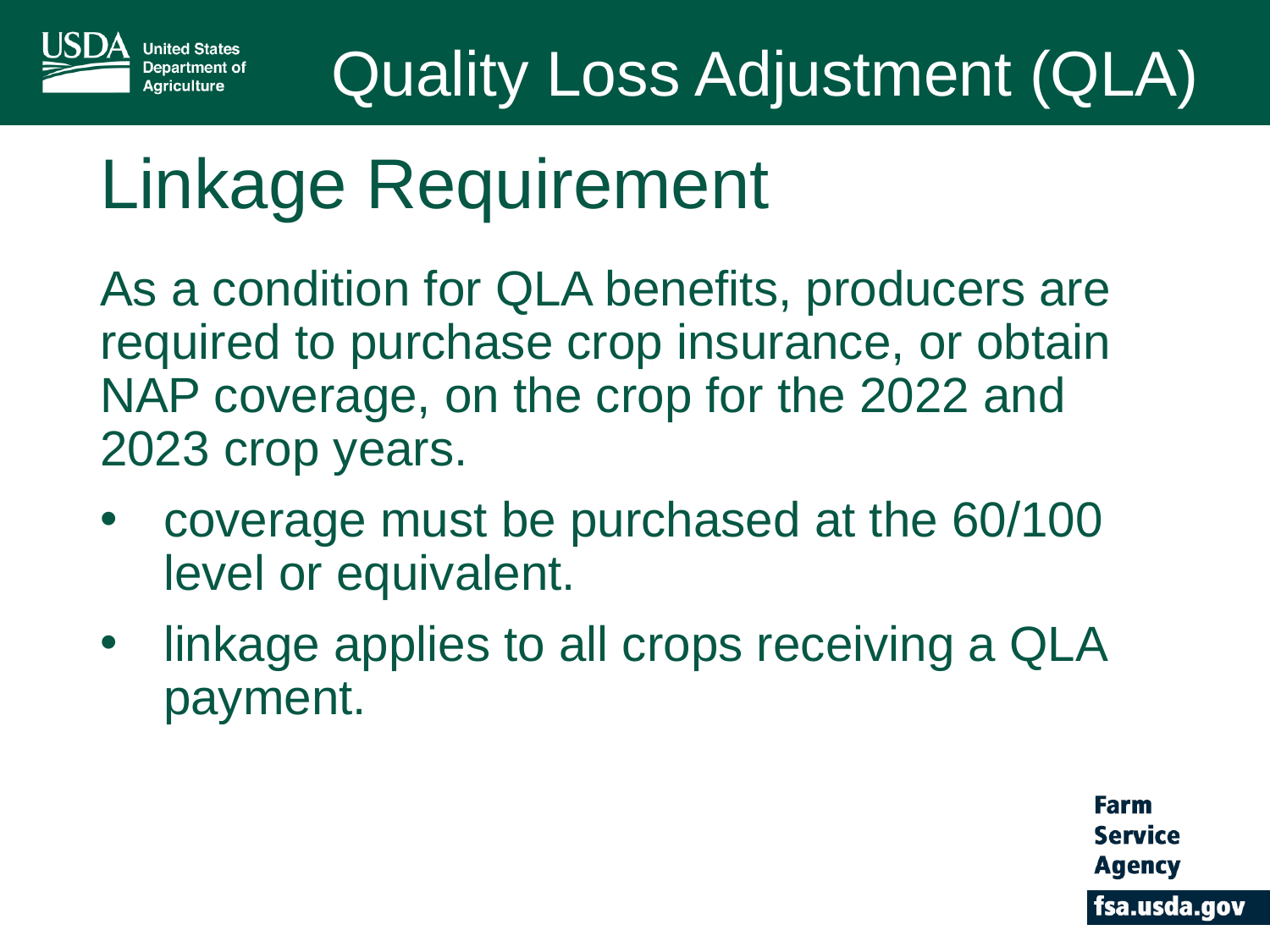

Quality Loss Adjustment (QLA)
# Linkage Requirement
As a condition for QLA benefits, producers are required to purchase crop insurance, or obtain NAP coverage, on the crop for the 2022 and 2023 crop years.
coverage must be purchased at the 60/100 level or equivalent.
linkage applies to all crops receiving a QLA payment.